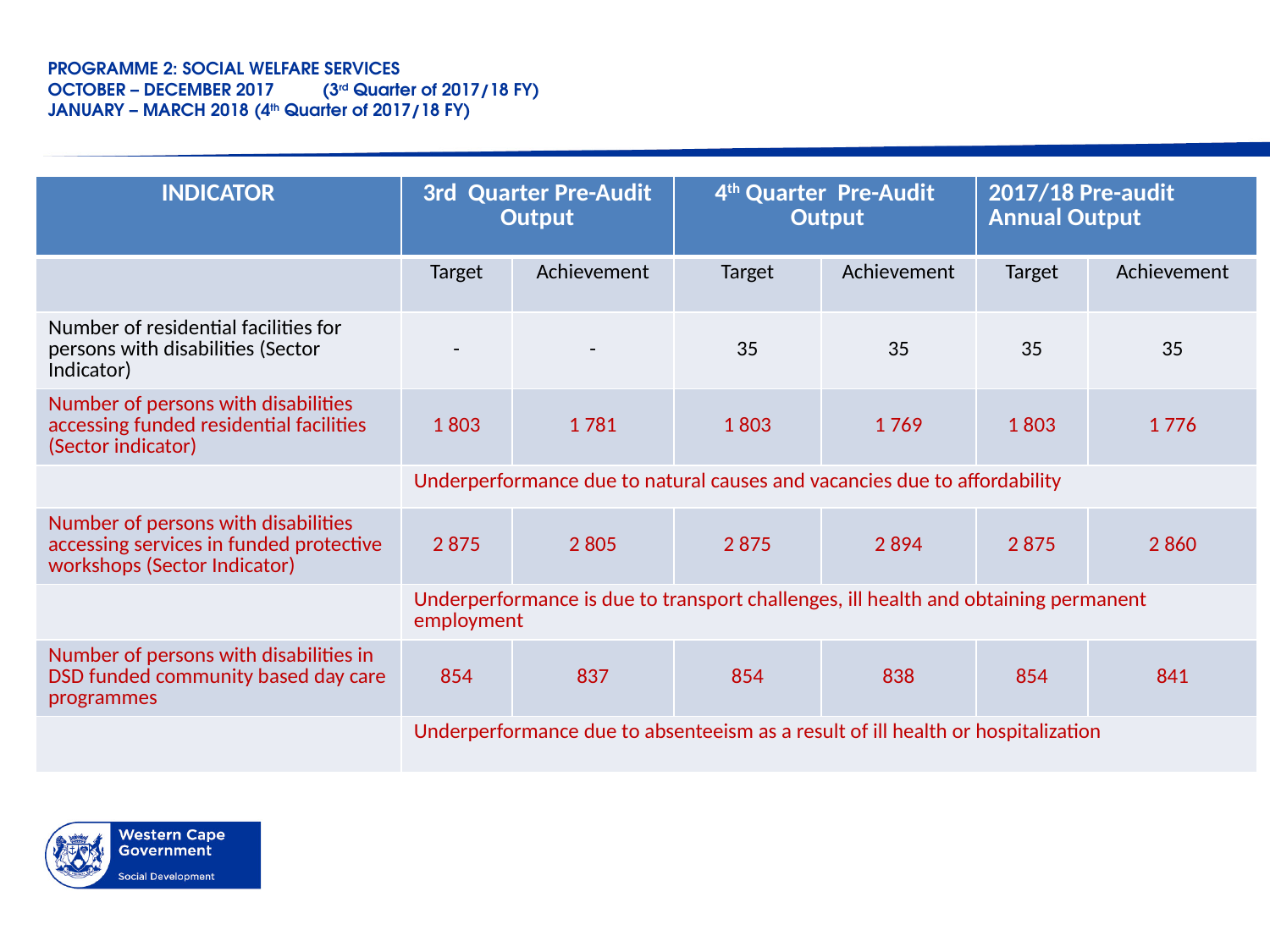

# PROGRAMME 2: SOCIAL WELFARE SERVICES OCTOBER – DECEMBER 2017	(3rd Quarter of 2017/18 FY) JANUARY – MARCH 2018	(4th Quarter of 2017/18 FY)
| INDICATOR | 3rd Quarter Pre-Audit Output |  | 4th Quarter Pre-Audit Output |  | 2017/18 Pre-audit Annual Output |  |
| --- | --- | --- | --- | --- | --- | --- |
|  | Target | Achievement | Target | Achievement | Target | Achievement |
| Number of residential facilities for persons with disabilities (Sector Indicator) | - | - | 35 | 35 | 35 | 35 |
| Number of persons with disabilities accessing funded residential facilities (Sector indicator) | 1 803 | 1 781 | 1 803 | 1 769 | 1 803 | 1 776 |
|  | Underperformance due to natural causes and vacancies due to affordability |  |  |  |  |  |
| Number of persons with disabilities accessing services in funded protective workshops (Sector Indicator) | 2 875 | 2 805 | 2 875 | 2 894 | 2 875 | 2 860 |
|  | Underperformance is due to transport challenges, ill health and obtaining permanent employment |  |  |  |  |  |
| Number of persons with disabilities in DSD funded community based day care programmes | 854 | 837 | 854 | 838 | 854 | 841 |
|  | Underperformance due to absenteeism as a result of ill health or hospitalization |  |  |  |  |  |